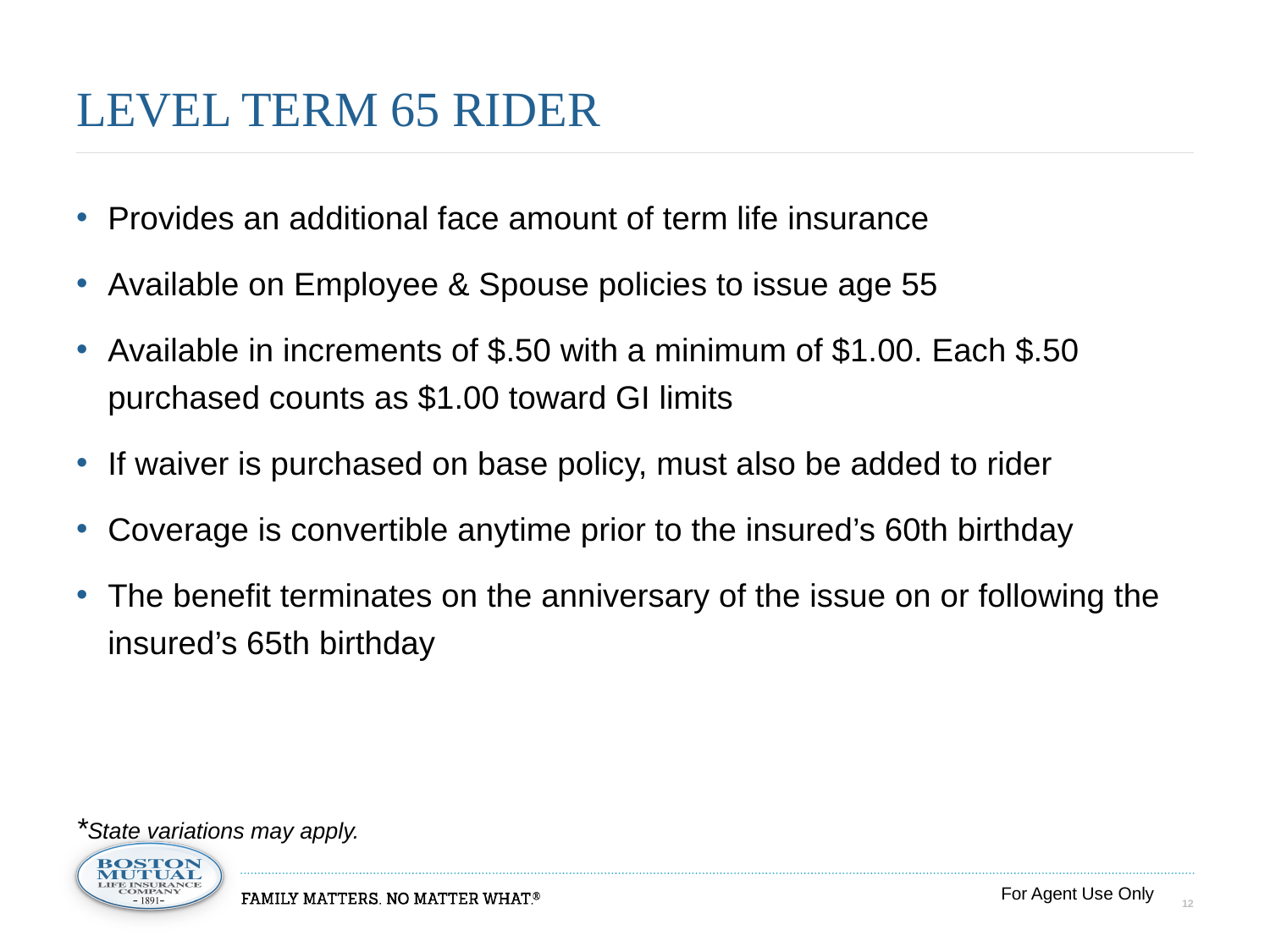

# level term 65 rider
Provides an additional face amount of term life insurance
Available on Employee & Spouse policies to issue age 55
Available in increments of $.50 with a minimum of $1.00. Each $.50 purchased counts as $1.00 toward GI limits
If waiver is purchased on base policy, must also be added to rider
Coverage is convertible anytime prior to the insured’s 60th birthday
The benefit terminates on the anniversary of the issue on or following the insured’s 65th birthday

*State variations may apply.
For Agent Use Only